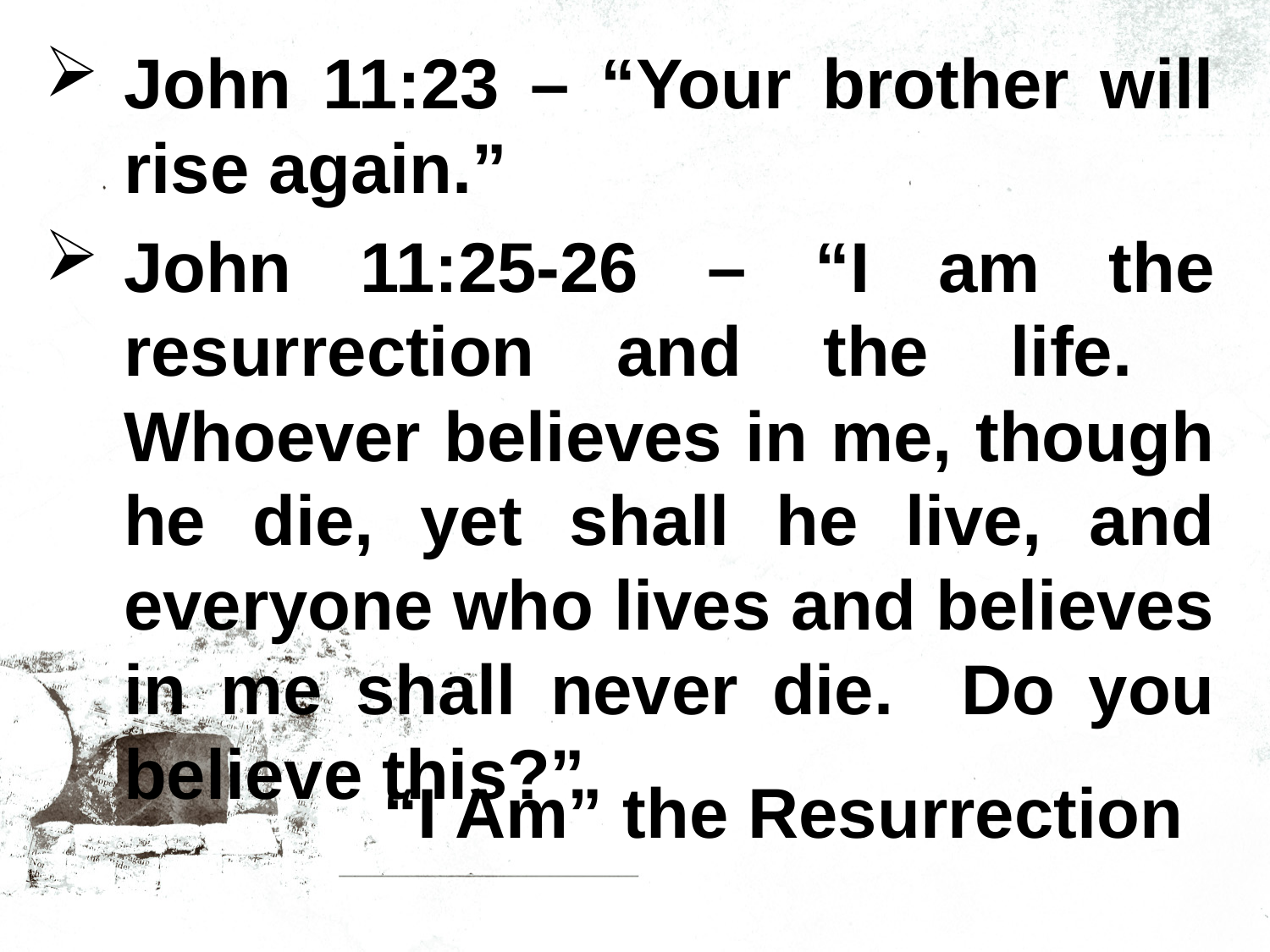

John 11:23 – “Your brother will rise again.”
John 11:25-26 – “I am the resurrection and the life.  Whoever believes in me, though he die, yet shall he live, and everyone who lives and believes in me shall never die.  Do you believe this?”
“I Am” the Resurrection